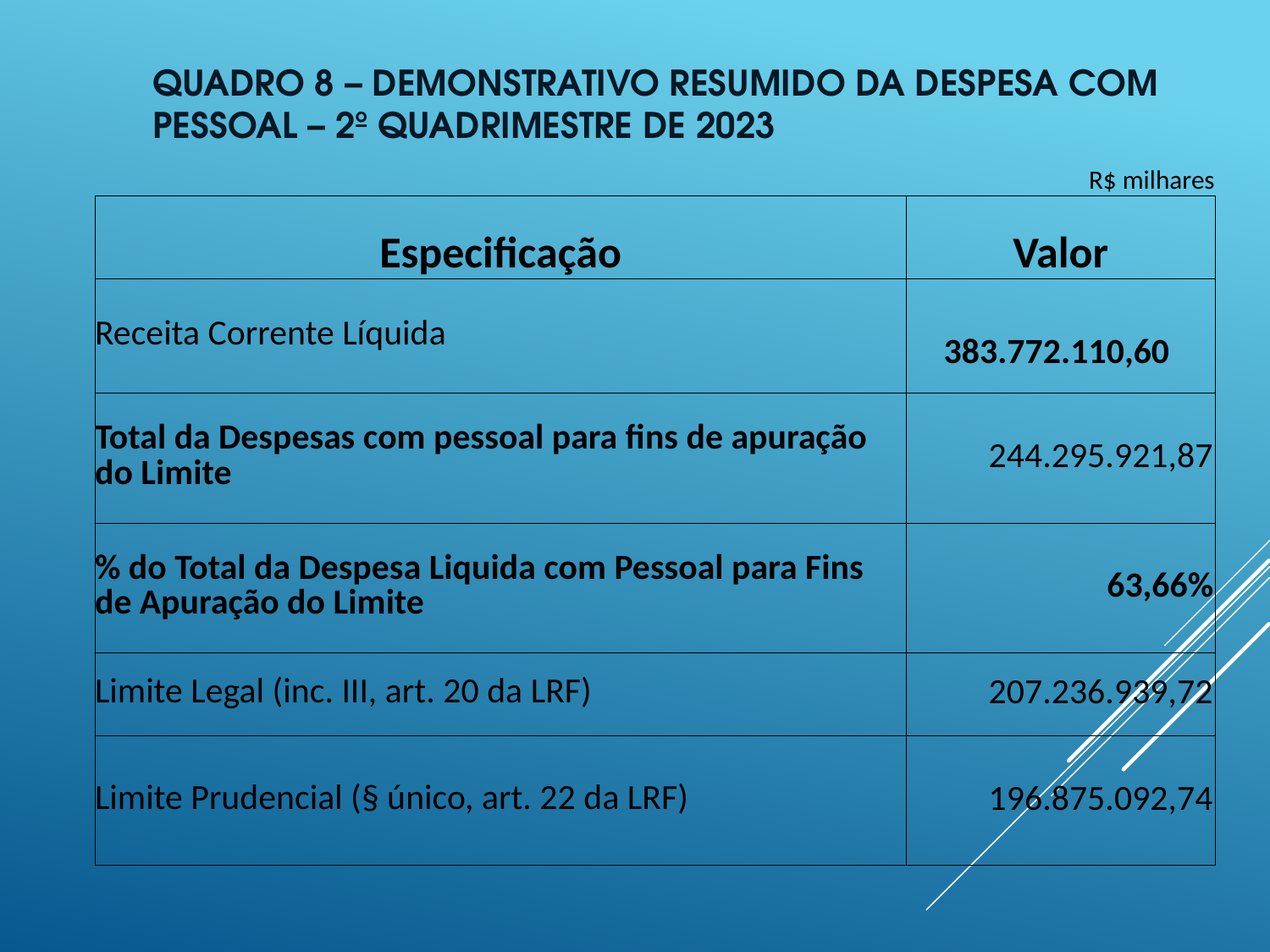

# Quadro 8 – Demonstrativo Resumido da Despesa com Pessoal – 2º Quadrimestre de 2023
|  |  |  |  | R$ milhares |
| --- | --- | --- | --- | --- |
| Especificação |  |  |  | Valor |
| Receita Corrente Líquida |  |  |  | 383.772.110,60 |
| Total da Despesas com pessoal para fins de apuração do Limite |  |  |  | 244.295.921,87 |
| % do Total da Despesa Liquida com Pessoal para Fins de Apuração do Limite |  |  |  | 63,66% |
| Limite Legal (inc. III, art. 20 da LRF) |  |  |  | 207.236.939,72 |
| Limite Prudencial (§ único, art. 22 da LRF) |  |  |  | 196.875.092,74 |